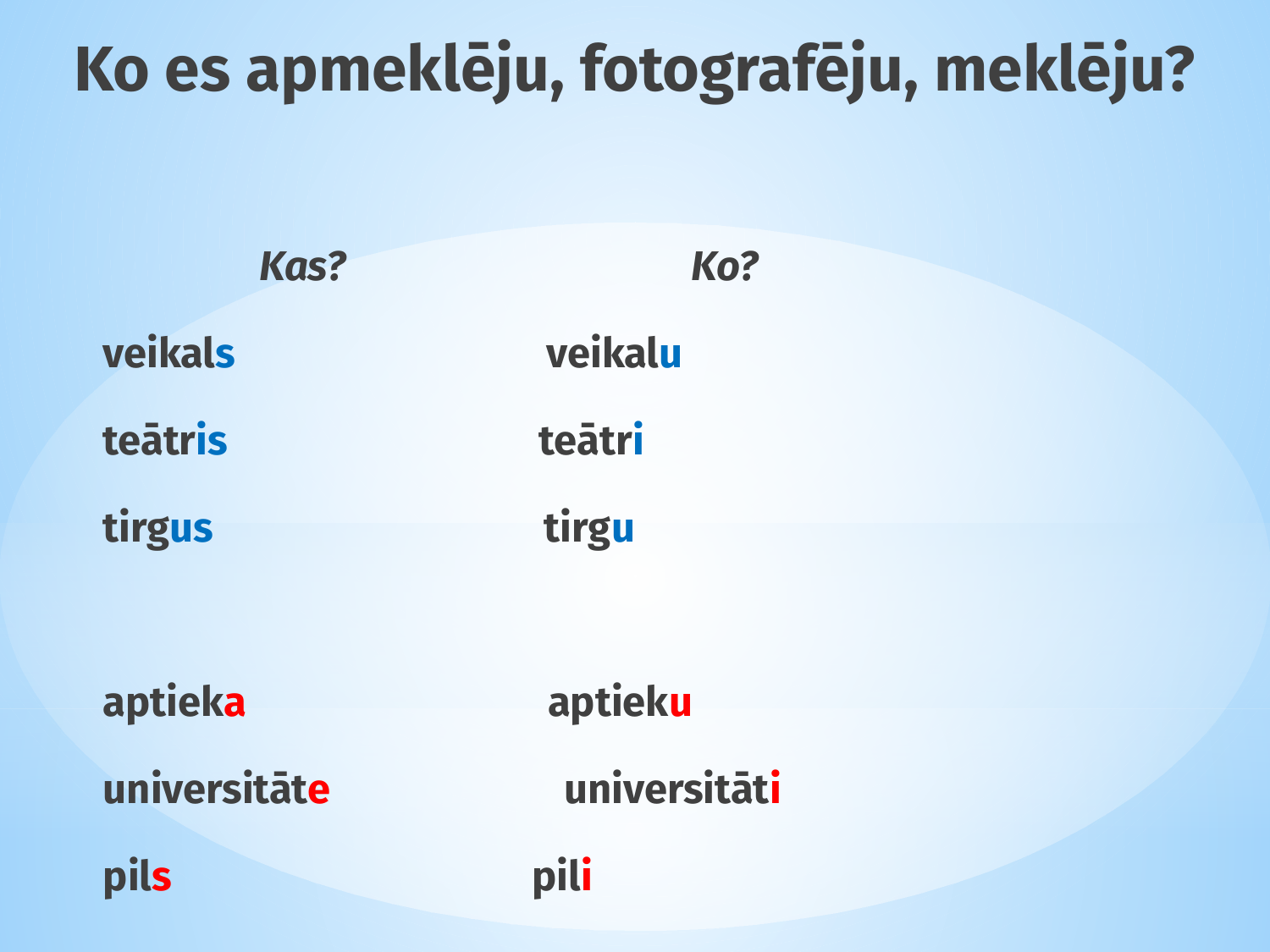

Ko es apmeklēju, fotografēju, meklēju?
                  Kas?                                     Ko?
	veikals                                veikalu
	teātris                                teātri
	tirgus                                  tirgu

	aptieka                               aptieku
	universitāte                        universitāti
	pils                                     pili